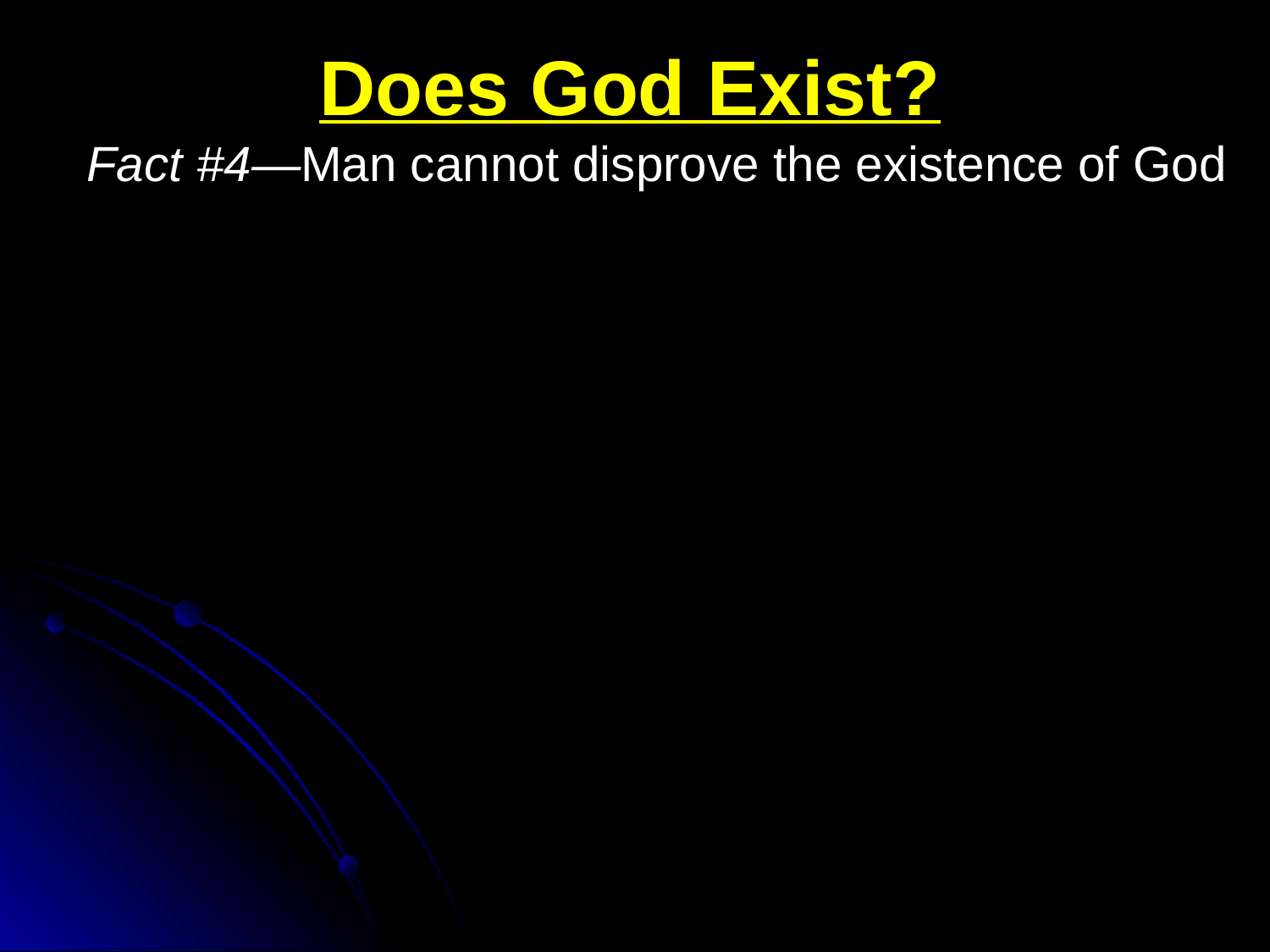

Does God Exist?
Fact #4—Man cannot disprove the existence of God